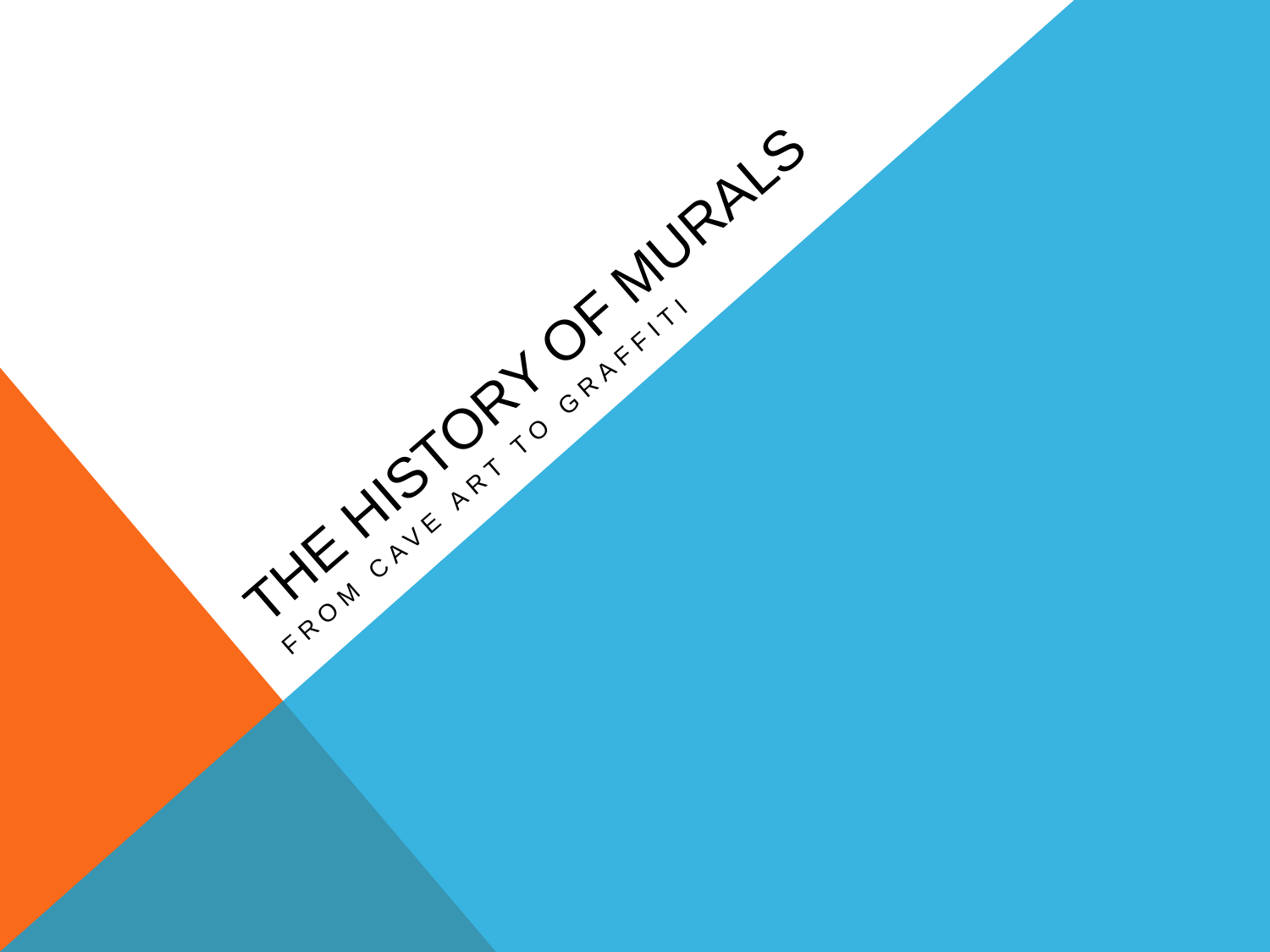

# The History of murals
From cave art to graffiti